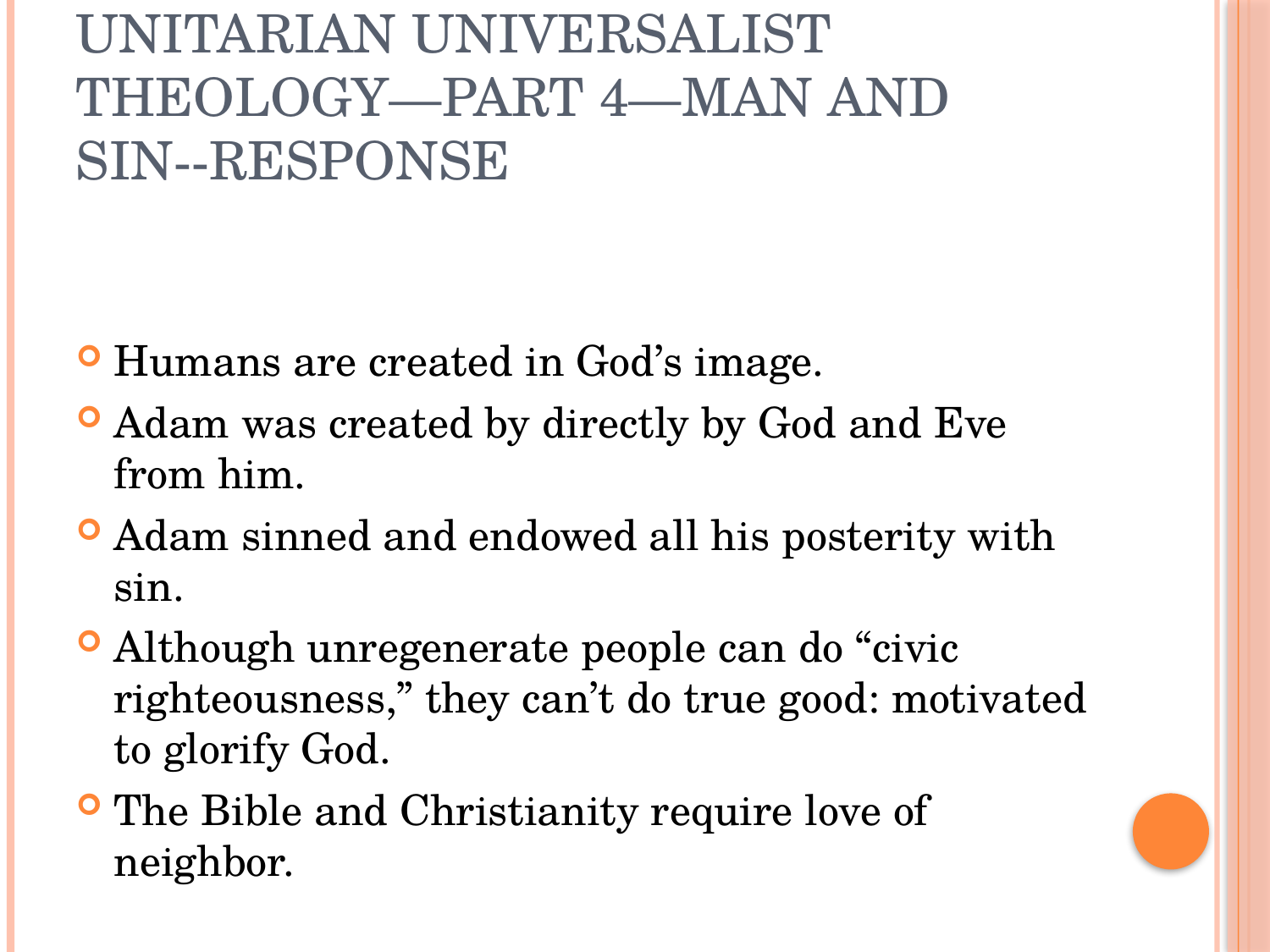

# Unitarian Universalist theology—Part 4—Man and Sin--Response
Humans are created in God’s image.
Adam was created by directly by God and Eve from him.
Adam sinned and endowed all his posterity with sin.
Although unregenerate people can do “civic righteousness,” they can’t do true good: motivated to glorify God.
The Bible and Christianity require love of neighbor.